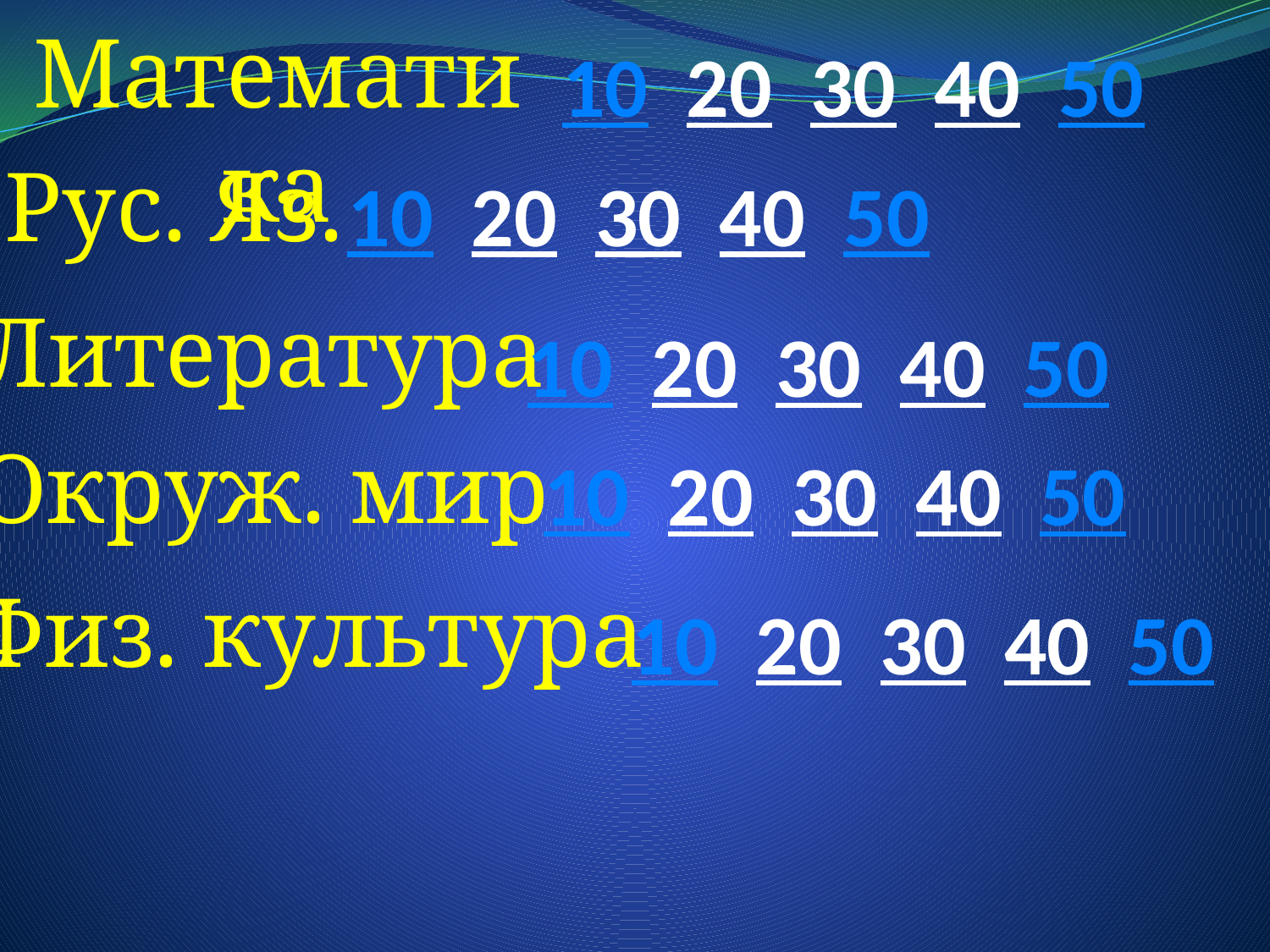

Математика

10  20  30  40  50
Рус. Яз.
10  20  30  40  50
Литература
10  20  30  40  50
Окруж. мир
10  20  30  40  50
Физ. культура
10  20  30  40  50